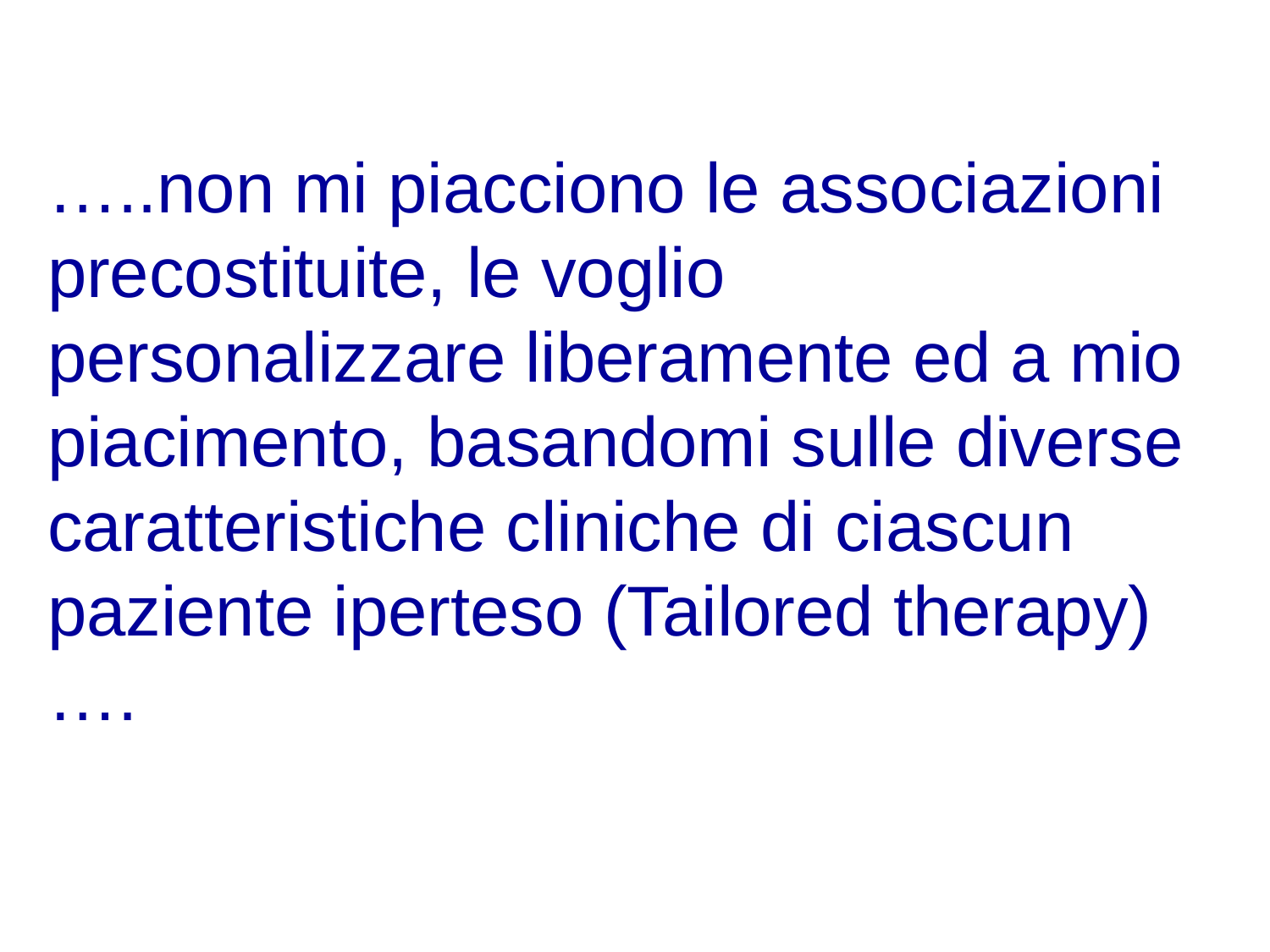

…..non mi piacciono le associazioni precostituite, le voglio  personalizzare liberamente ed a mio piacimento, basandomi sulle diverse caratteristiche cliniche di ciascun paziente iperteso (Tailored therapy)….